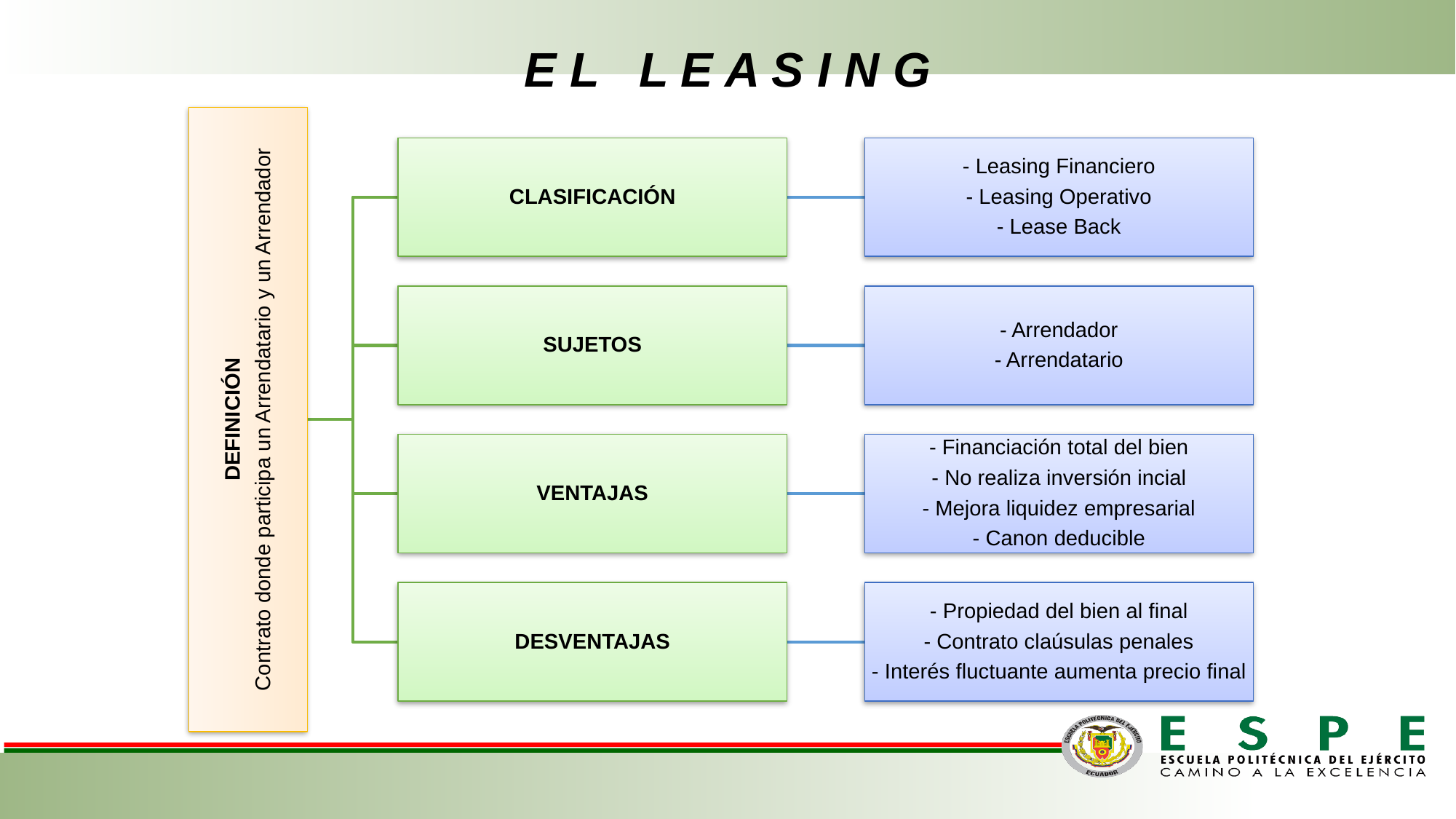

# E L   L E A S I N G

DEFINICIÓN
Contrato donde participa un Arrendatario y un Arrendador
CLASIFICACIÓN
- Leasing Financiero
- Leasing Operativo
- Lease Back
SUJETOS
- Arrendador
- Arrendatario
VENTAJAS
- Financiación total del bien
- No realiza inversión incial
- Mejora liquidez empresarial
- Canon deducible
DESVENTAJAS
- Propiedad del bien al final
- Contrato claúsulas penales
- Interés fluctuante aumenta precio final